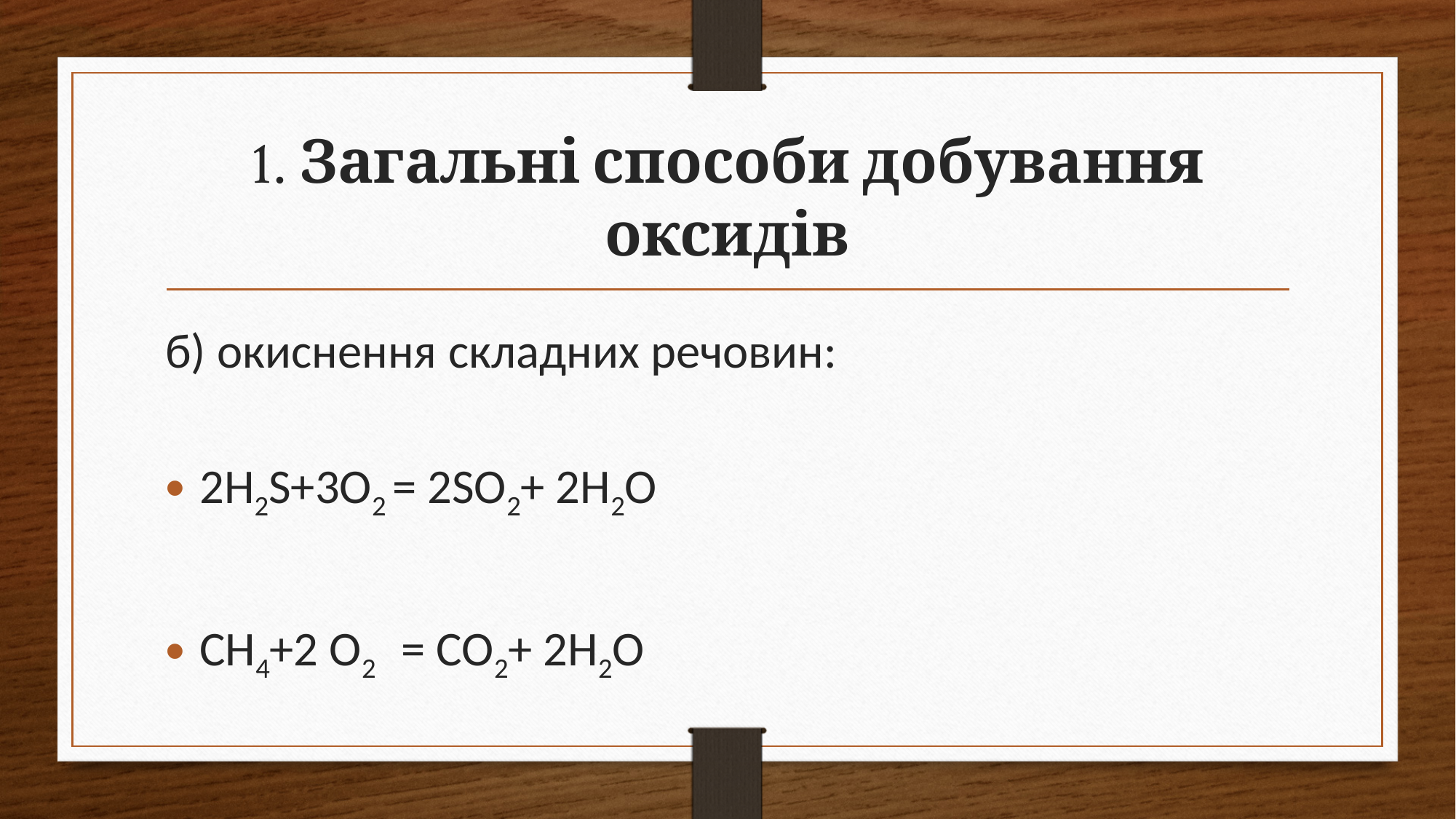

# 1. Загальні способи добування оксидів
б) окиснення складних речовин:

2H2S+3O2 = 2SO2+ 2H2O

CH4+2 O2    = CO2+ 2H2O